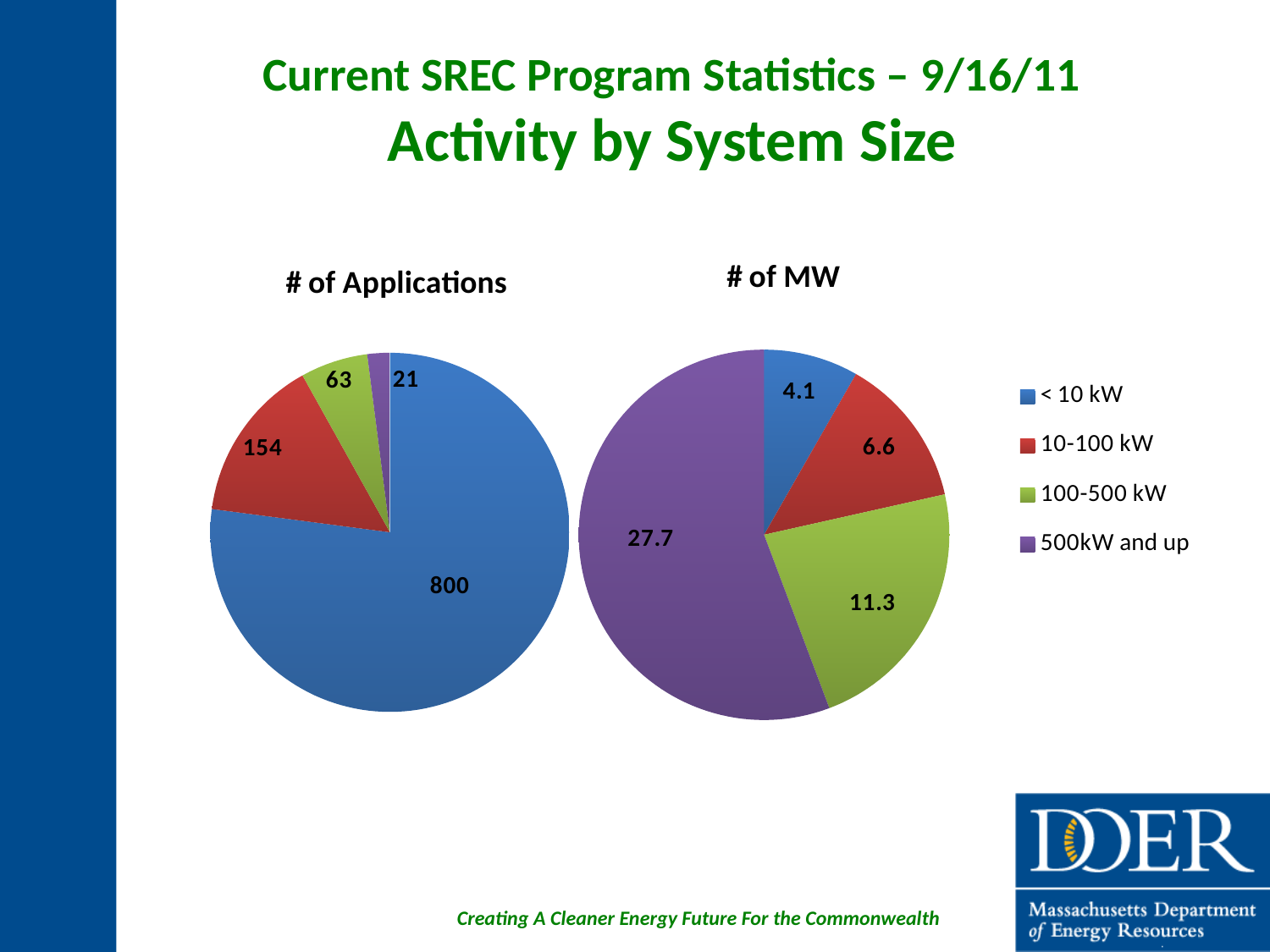

Current SREC Program Statistics – 9/16/11
Activity by System Size

### Chart:

| Category | # of Applications |
|---|---|
| < 10 kW | 800.0 |
| 10-100 kW | 154.0 |
| 100-500 kW | 63.0 |
| 500kW and up | 21.0 |

### Chart:

| Category | # of MW |
|---|---|
| < 10 kW | 4.1069999999999975 |
| 10-100 kW | 6.57 |
| 100-500 kW | 11.313000000000002 |
| 500kW and up | 27.681 |